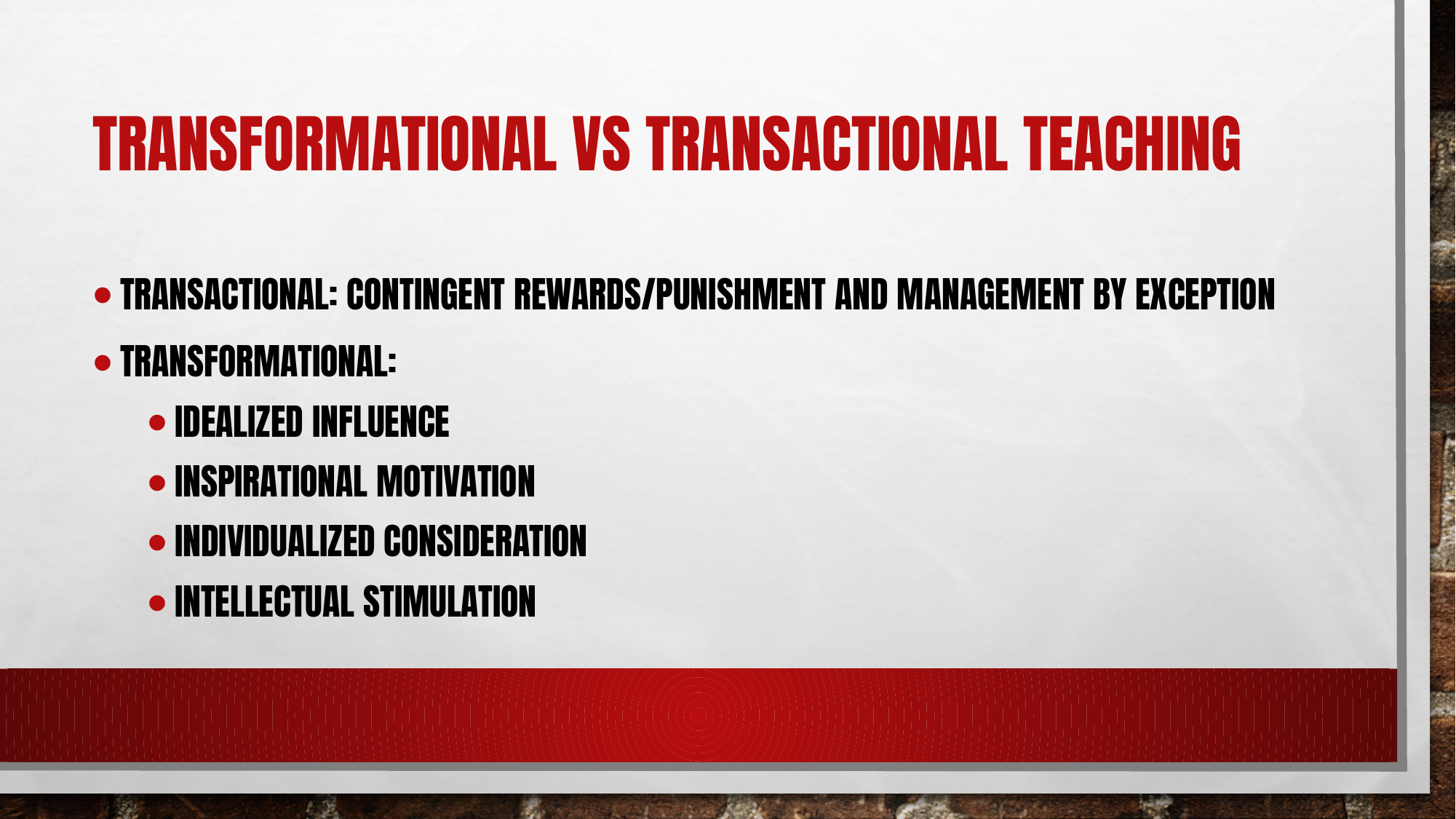

# Transformational vs transactional teaching
Transactional: contingent rewards/punishment and management by exception
Transformational:
Idealized influence
Inspirational motivation
Individualized consideration
Intellectual stimulation